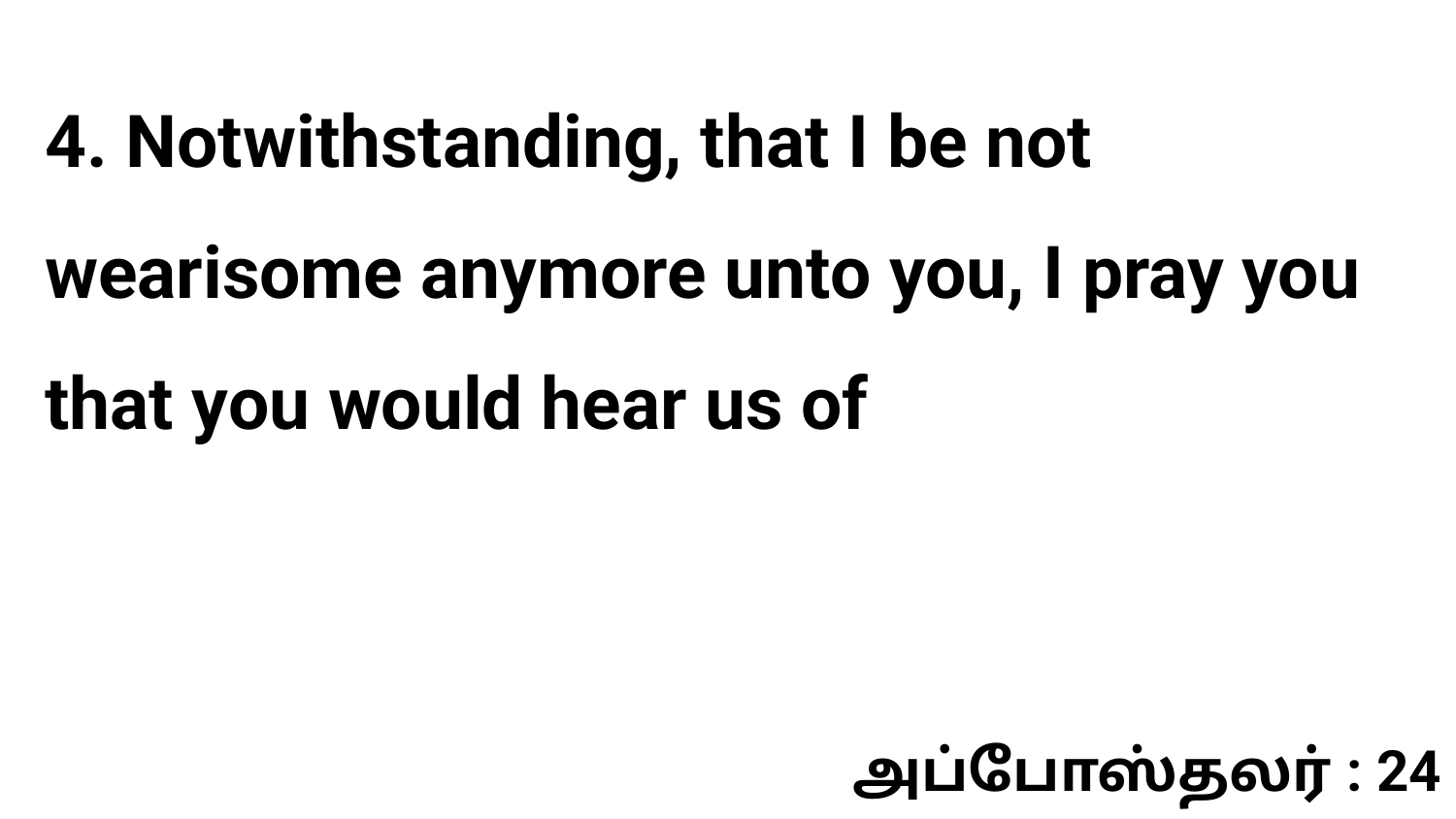

4. Notwithstanding, that I be not wearisome anymore unto you, I pray you that you would hear us of
அப்போஸ்தலர் : 24